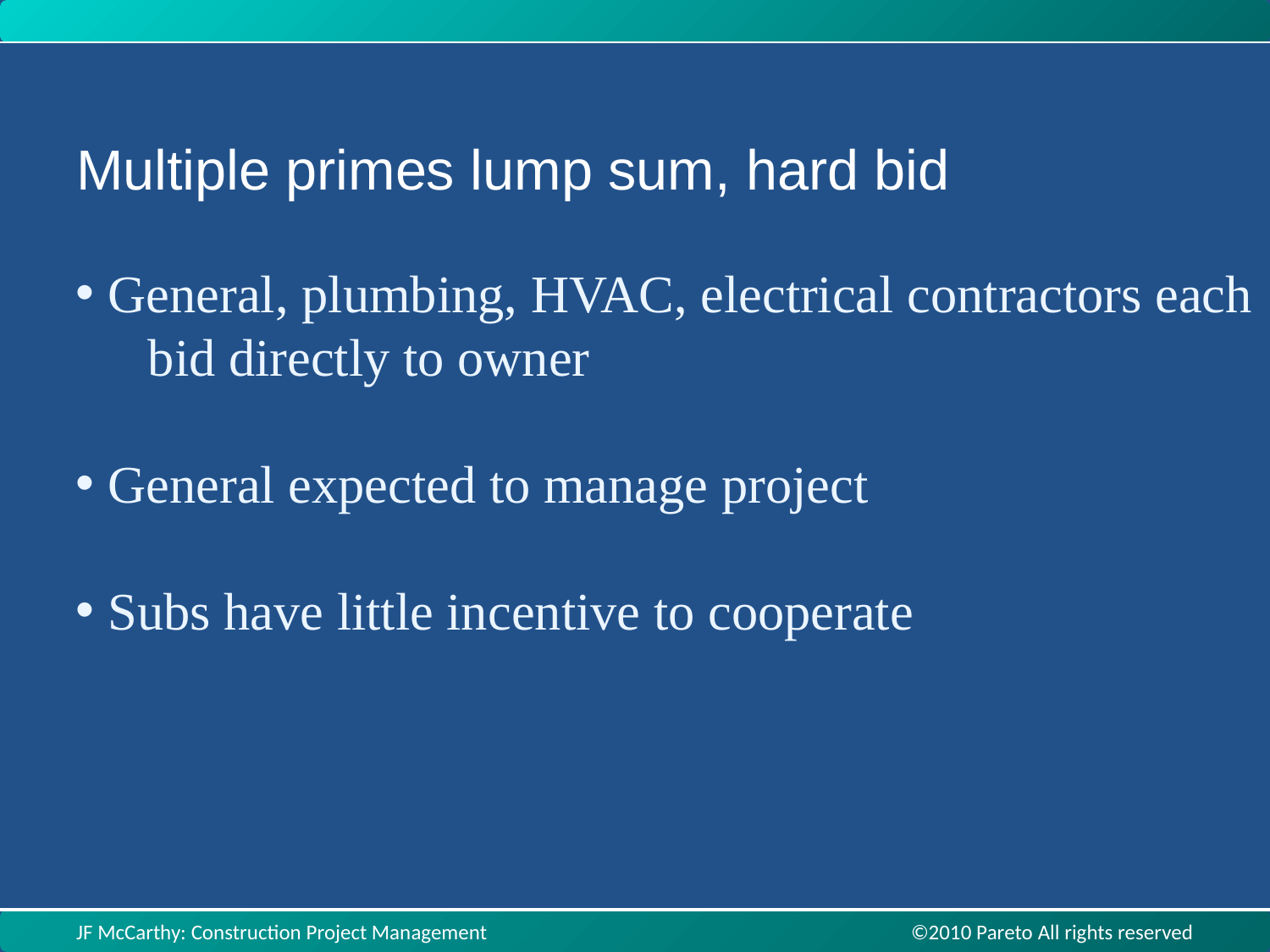

Multiple primes lump sum, hard bid
General, plumbing, HVAC, electrical contractors each    bid directly to owner

 General expected to manage project

 Subs have little incentive to cooperate

JF McCarthy: Construction Project Management                                                                                       ©2010 Pareto All rights reserved

JF McCarthy: Construction Project Management                                                                                       ©2010 Pareto All rights reserved